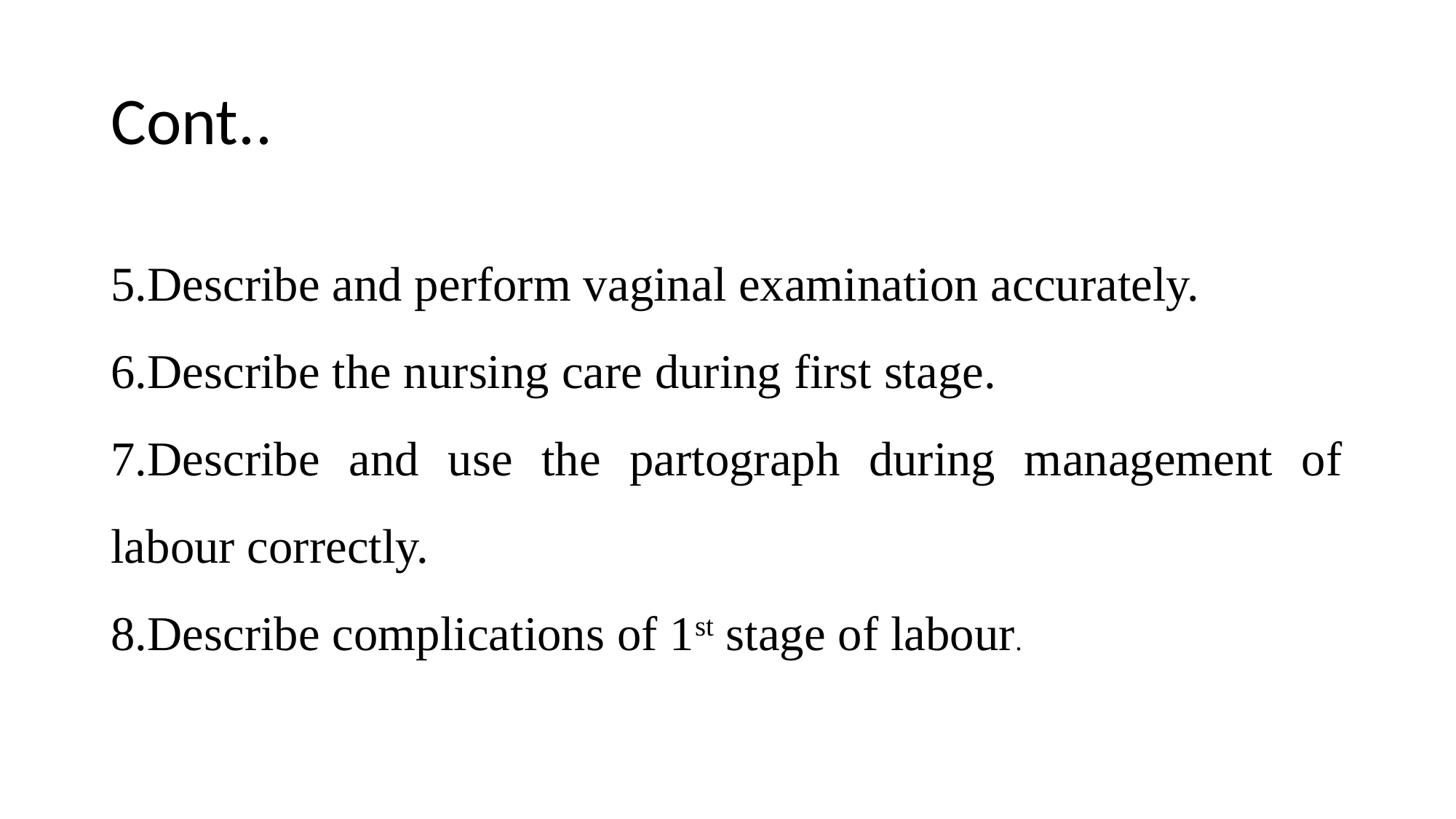

# Cont..
5.Describe and perform vaginal examination accurately.
6.Describe the nursing care during first stage.
7.Describe and use the partograph during management of labour correctly.
8.Describe complications of 1st stage of labour.